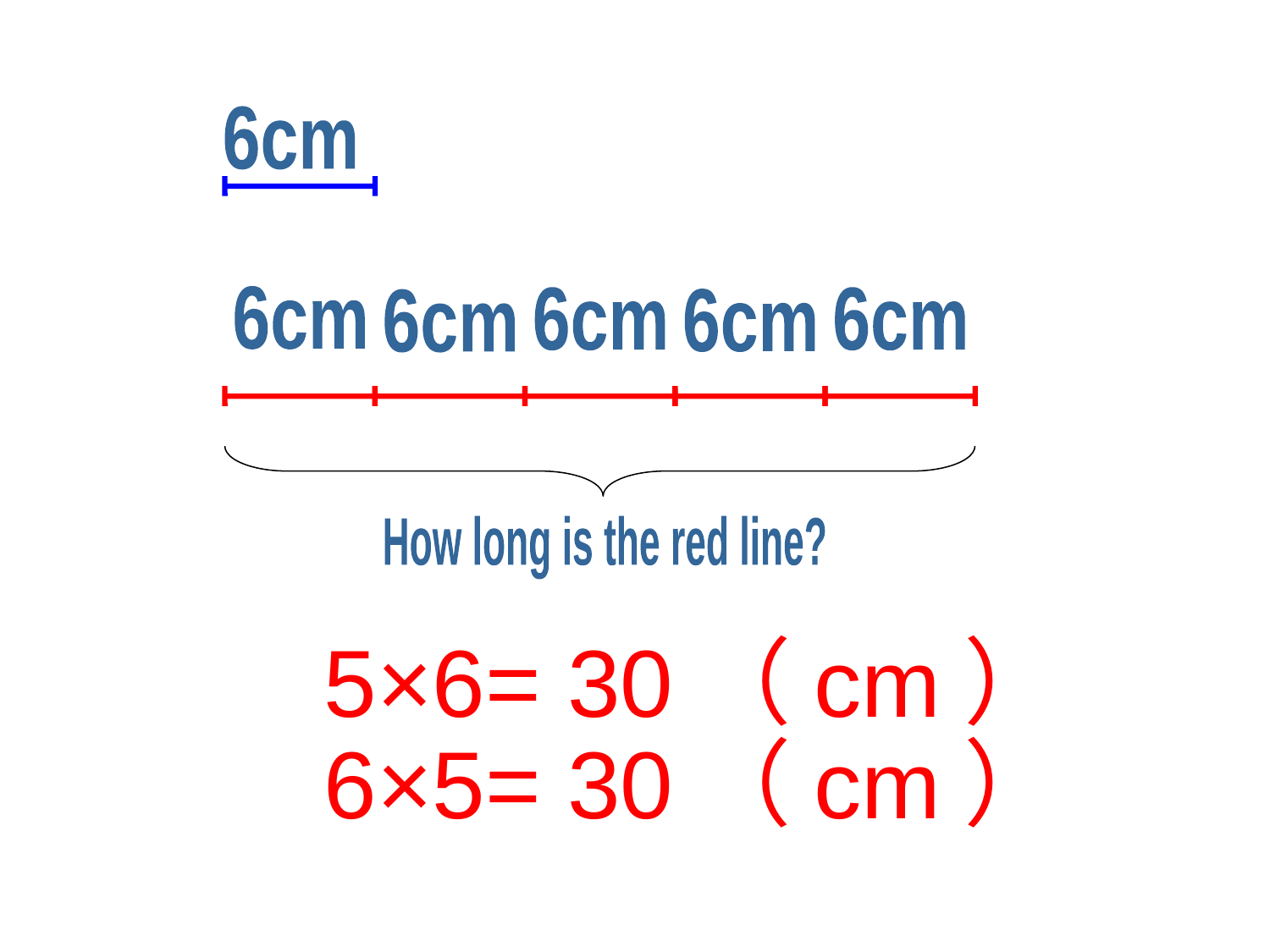

6cm

6cm
6cm
6cm
6cm
6cm

How long is the red line?
5×6= 30（cm）
6×5= 30（cm）